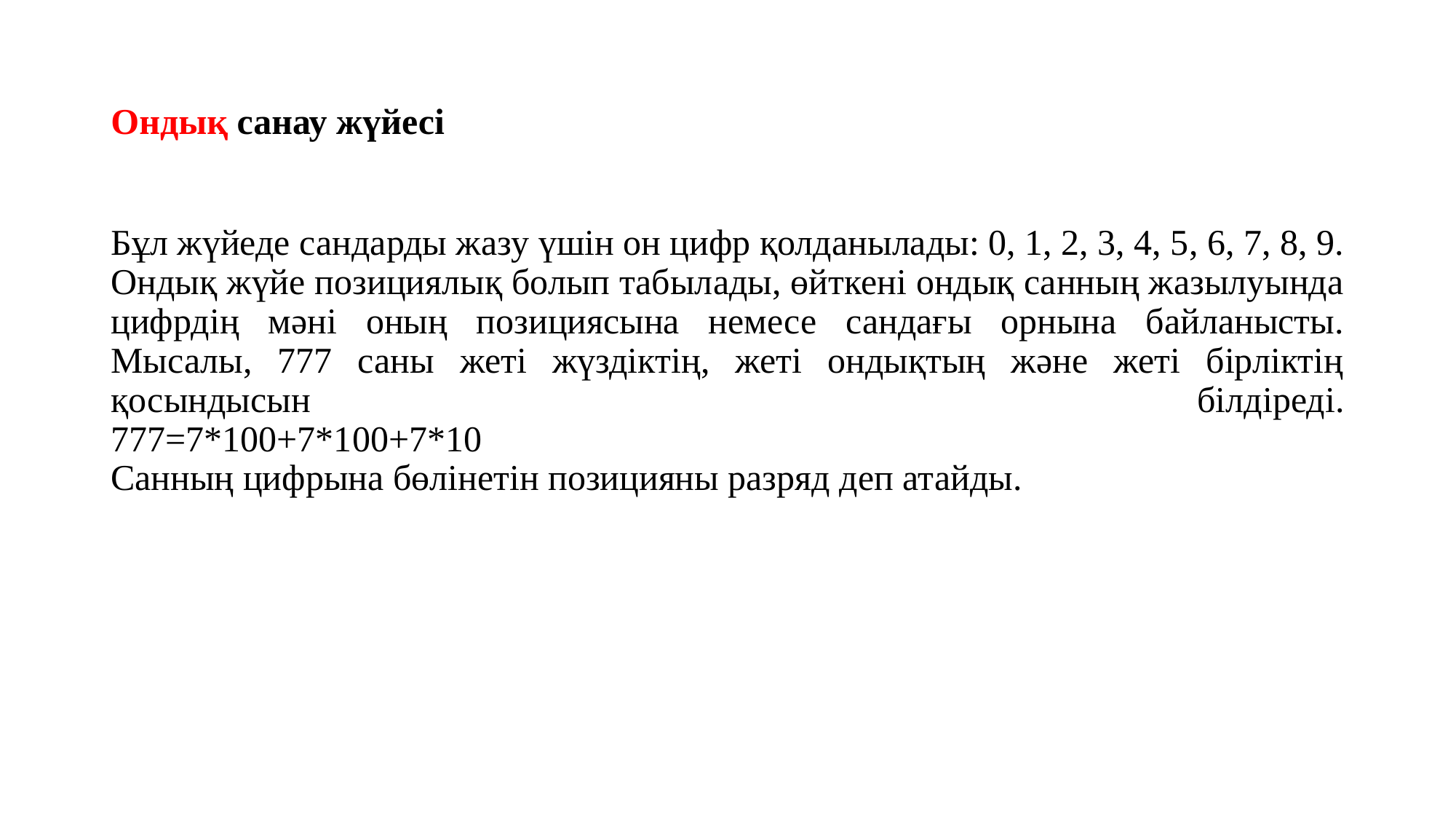

# Ондық санау жүйесі
Бұл жүйеде сандарды жазу үшін он цифр қолданылады: 0, 1, 2, 3, 4, 5, 6, 7, 8, 9.
Ондық жүйе позициялық болып табылады, өйткені ондық санның жазылуында цифрдің мәні оның позициясына немесе сандағы орнына байланысты.
Мысалы, 777 саны жеті жүздіктің, жеті ондықтың және жеті бірліктің қосындысын білдіреді.
777=7*100+7*100+7*10
Санның цифрына бөлінетін позицияны разряд деп атайды.